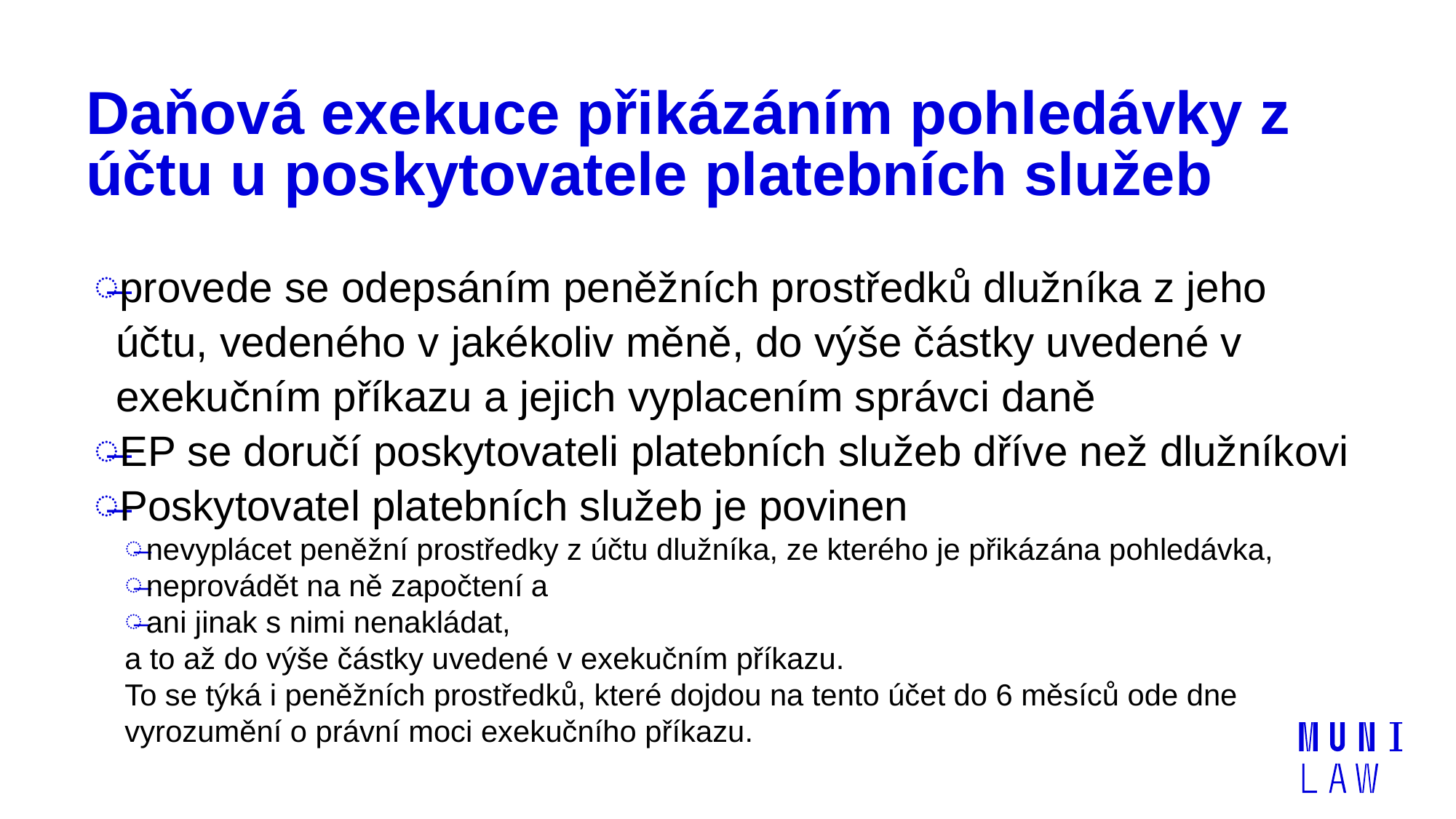

# Daňová exekuce přikázáním pohledávky z účtu u poskytovatele platebních služeb

provede se odepsáním peněžních prostředků dlužníka z jeho účtu, vedeného v jakékoliv měně, do výše částky uvedené v exekučním příkazu a jejich vyplacením správci daně
EP se doručí poskytovateli platebních služeb dříve než dlužníkovi
Poskytovatel platebních služeb je povinen
nevyplácet peněžní prostředky z účtu dlužníka, ze kterého je přikázána pohledávka,
neprovádět na ně započtení a
ani jinak s nimi nenakládat,
a to až do výše částky uvedené v exekučním příkazu.
To se týká i peněžních prostředků, které dojdou na tento účet do 6 měsíců ode dne vyrozumění o právní moci exekučního příkazu.